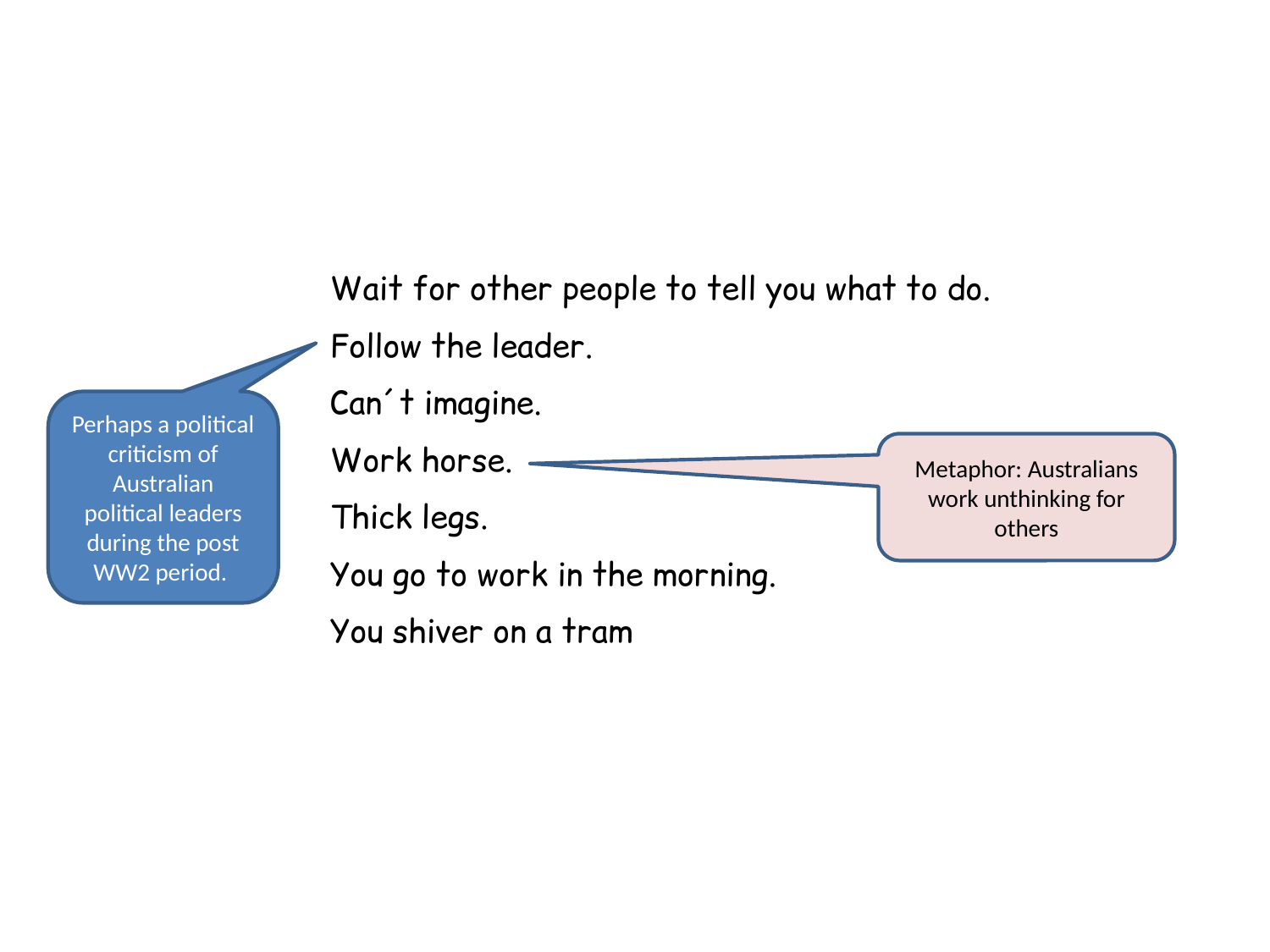

Wait for other people to tell you what to do.
Follow the leader.
Can´t imagine.
Work horse.
Thick legs.
You go to work in the morning.
You shiver on a tram
Perhaps a political criticism of Australian political leaders during the post WW2 period.
Metaphor: Australians work unthinking for others